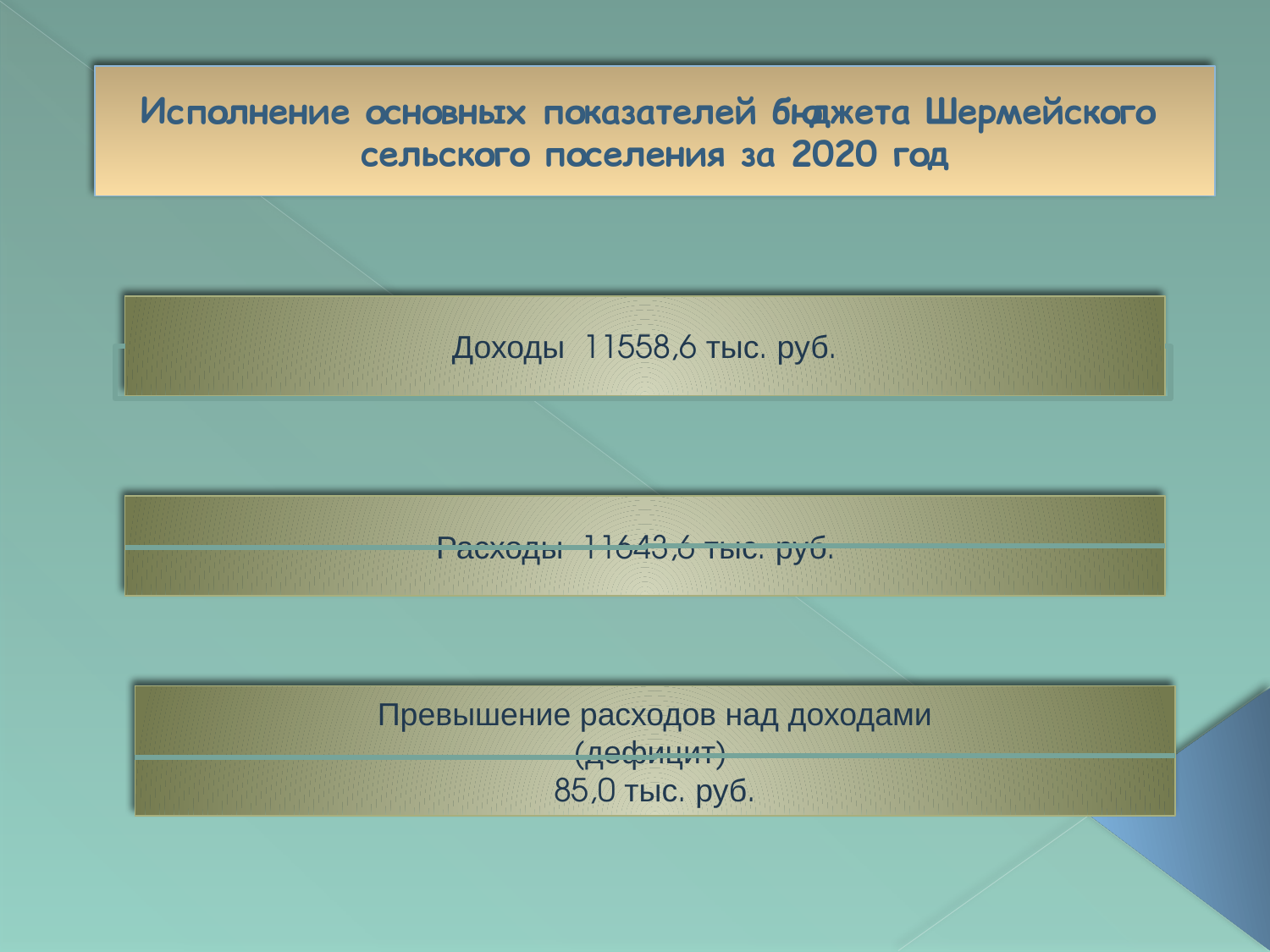

Исполнение основных показателей бюджета Шермейского
сельского поселения за 2020 год
Доходы  11558,6 тыс. руб.
Расходы  11643,6 тыс. руб.
Превышение расходов над доходами
(дефицит)
85,0 тыс. руб.